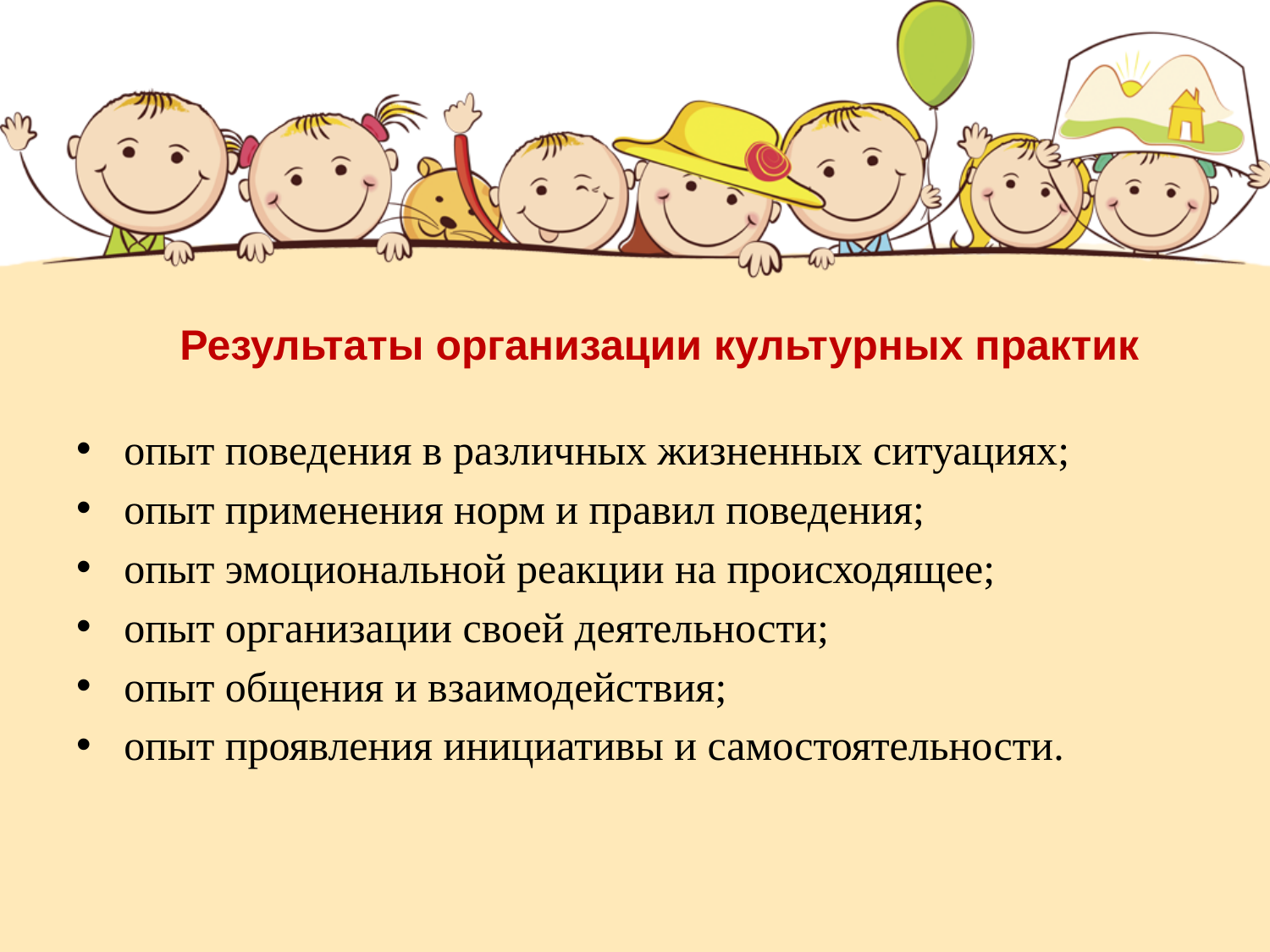

# Результаты организации культурных практик
опыт поведения в различных жизненных ситуациях;
опыт применения норм и правил поведения;
опыт эмоциональной реакции на происходящее;
опыт организации своей деятельности;
опыт общения и взаимодействия;
опыт проявления инициативы и самостоятельности.